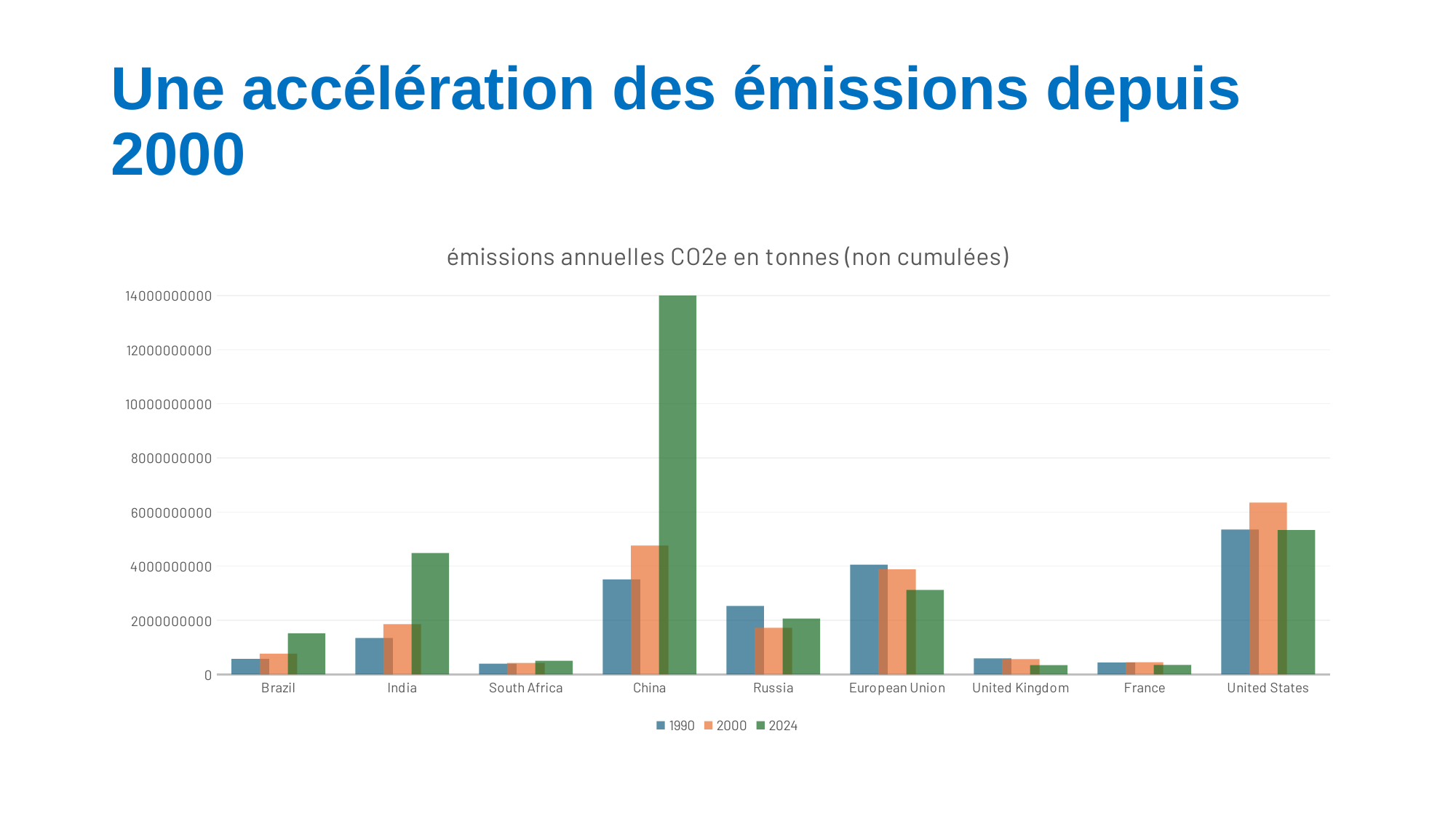

# Une accélération des émissions depuis 2000

### Chart: émissions annuelles CO2e en tonnes (non cumulées)

| Category | 1990 | 2000 | 2024 |
|---|---|---|---|
| Brazil | 570678267.2436976 | 762627802.1370463 | 1517367298.5816522 |
| India | 1348470239.169558 | 1856837261.1372864 | 4483575832.003929 |
| South Africa | 395977751.37352985 | 422515661.2448166 | 500884156.01596206 |
| China | 3509254933.81747 | 4760529892.890344 | 14061292197.6173 |
| Russia | 2527115645.1748238 | 1721463131.529184 | 2060874765.584327 |
| European Union | 4055957326.9313073 | 3876853808.4620686 | 3118954351.9958787 |
| United Kingdom | 592221852.1946219 | 562248843.1165789 | 343687787.51701707 |
| France | 436706661.6705937 | 450367493.480529 | 348625803.03760475 |
| United States | 5349053945.82747 | 6347890298.127586 | 5330491156.05444 |